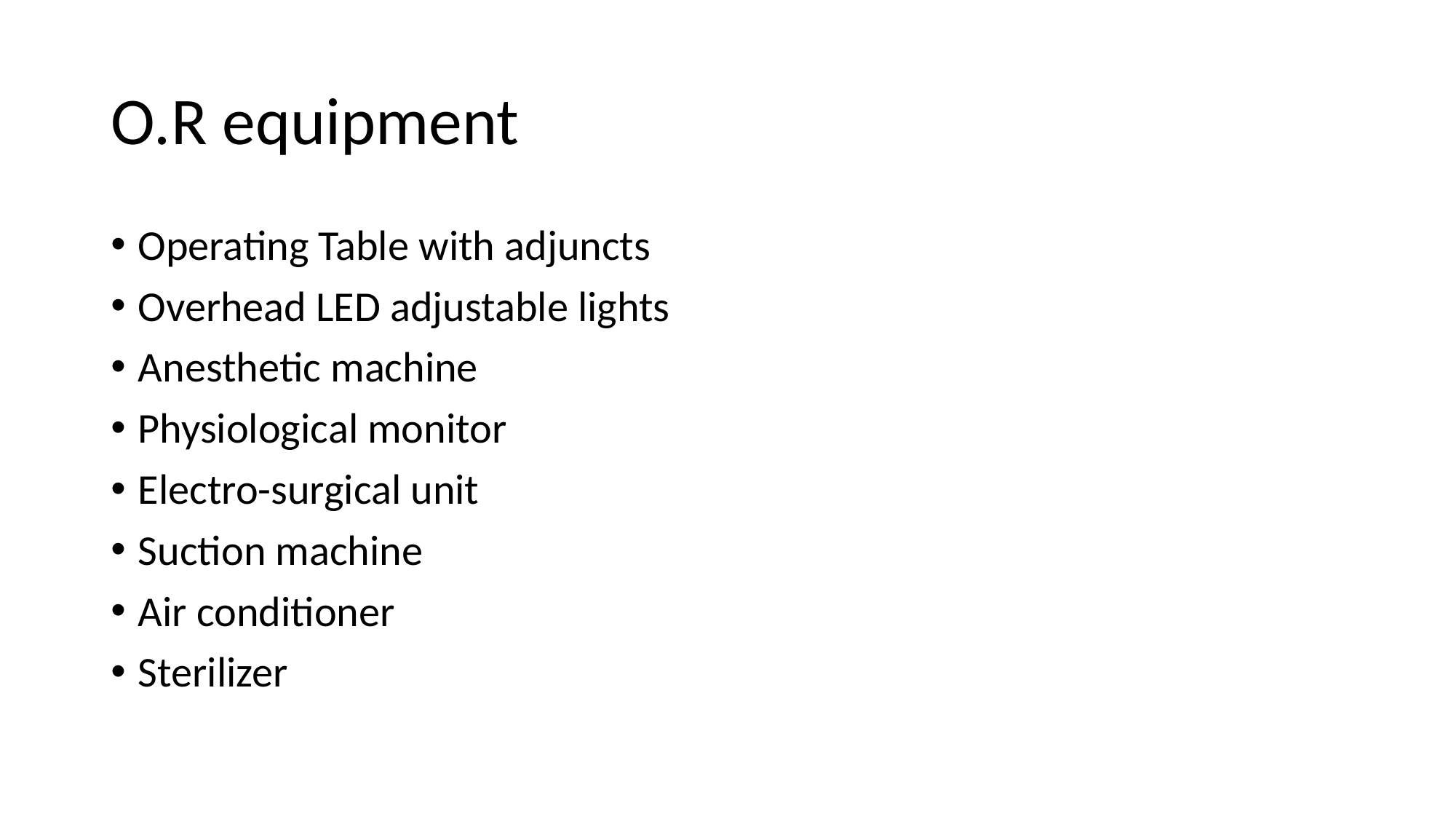

# O.R equipment
Operating Table with adjuncts
Overhead LED adjustable lights
Anesthetic machine
Physiological monitor
Electro-surgical unit
Suction machine
Air conditioner
Sterilizer